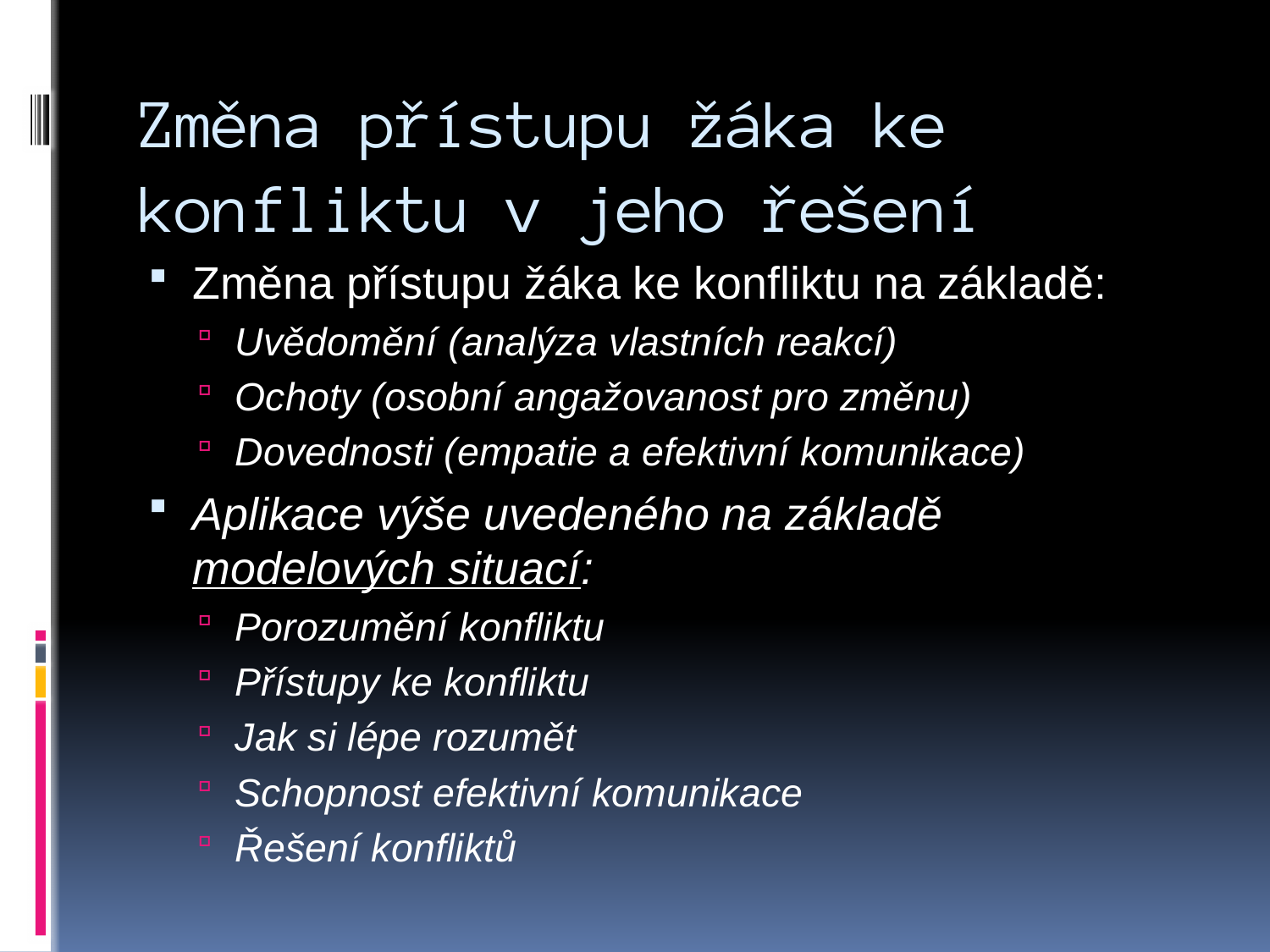

# Změna přístupu žáka ke konfliktu v jeho řešení
Změna přístupu žáka ke konfliktu na základě:
Uvědomění (analýza vlastních reakcí)
Ochoty (osobní angažovanost pro změnu)
Dovednosti (empatie a efektivní komunikace)
Aplikace výše uvedeného na základě modelových situací:
Porozumění konfliktu
Přístupy ke konfliktu
Jak si lépe rozumět
Schopnost efektivní komunikace
Řešení konfliktů